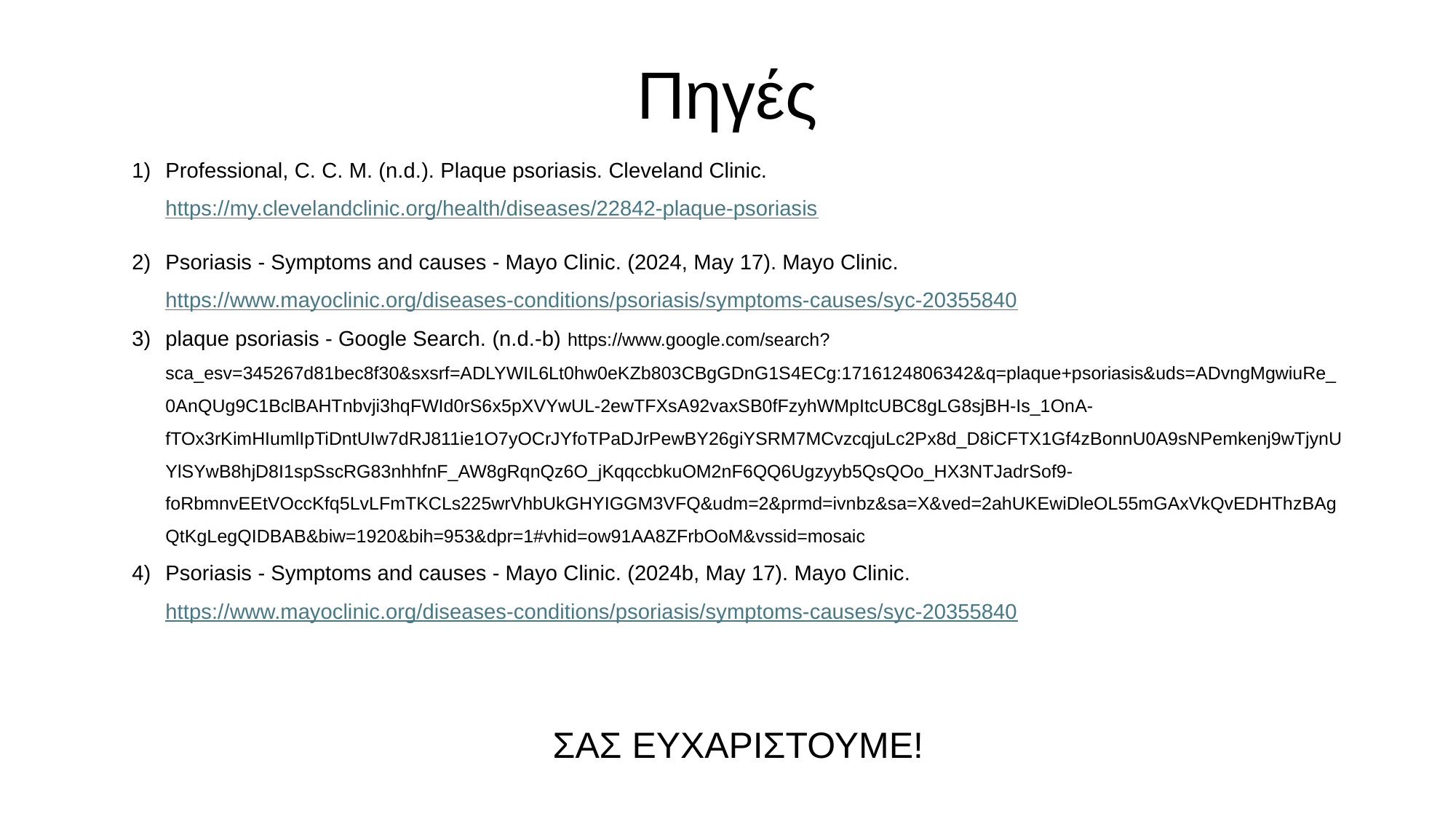

# Πηγές
Professional, C. C. M. (n.d.). Plaque psoriasis. Cleveland Clinic. https://my.clevelandclinic.org/health/diseases/22842-plaque-psoriasis
Psoriasis - Symptoms and causes - Mayo Clinic. (2024, May 17). Mayo Clinic. https://www.mayoclinic.org/diseases-conditions/psoriasis/symptoms-causes/syc-20355840
plaque psoriasis - Google Search. (n.d.-b) https://www.google.com/search?sca_esv=345267d81bec8f30&sxsrf=ADLYWIL6Lt0hw0eKZb803CBgGDnG1S4ECg:1716124806342&q=plaque+psoriasis&uds=ADvngMgwiuRe_0AnQUg9C1BclBAHTnbvji3hqFWId0rS6x5pXVYwUL-2ewTFXsA92vaxSB0fFzyhWMpItcUBC8gLG8sjBH-Is_1OnA-fTOx3rKimHIumlIpTiDntUIw7dRJ811ie1O7yOCrJYfoTPaDJrPewBY26giYSRM7MCvzcqjuLc2Px8d_D8iCFTX1Gf4zBonnU0A9sNPemkenj9wTjynUYlSYwB8hjD8I1spSscRG83nhhfnF_AW8gRqnQz6O_jKqqccbkuOM2nF6QQ6Ugzyyb5QsQOo_HX3NTJadrSof9-foRbmnvEEtVOccKfq5LvLFmTKCLs225wrVhbUkGHYIGGM3VFQ&udm=2&prmd=ivnbz&sa=X&ved=2ahUKEwiDleOL55mGAxVkQvEDHThzBAgQtKgLegQIDBAB&biw=1920&bih=953&dpr=1#vhid=ow91AA8ZFrbOoM&vssid=mosaic
Psoriasis - Symptoms and causes - Mayo Clinic. (2024b, May 17). Mayo Clinic. https://www.mayoclinic.org/diseases-conditions/psoriasis/symptoms-causes/syc-20355840

ΣΑΣ ΕΥΧΑΡΙΣΤΟΥΜΕ!